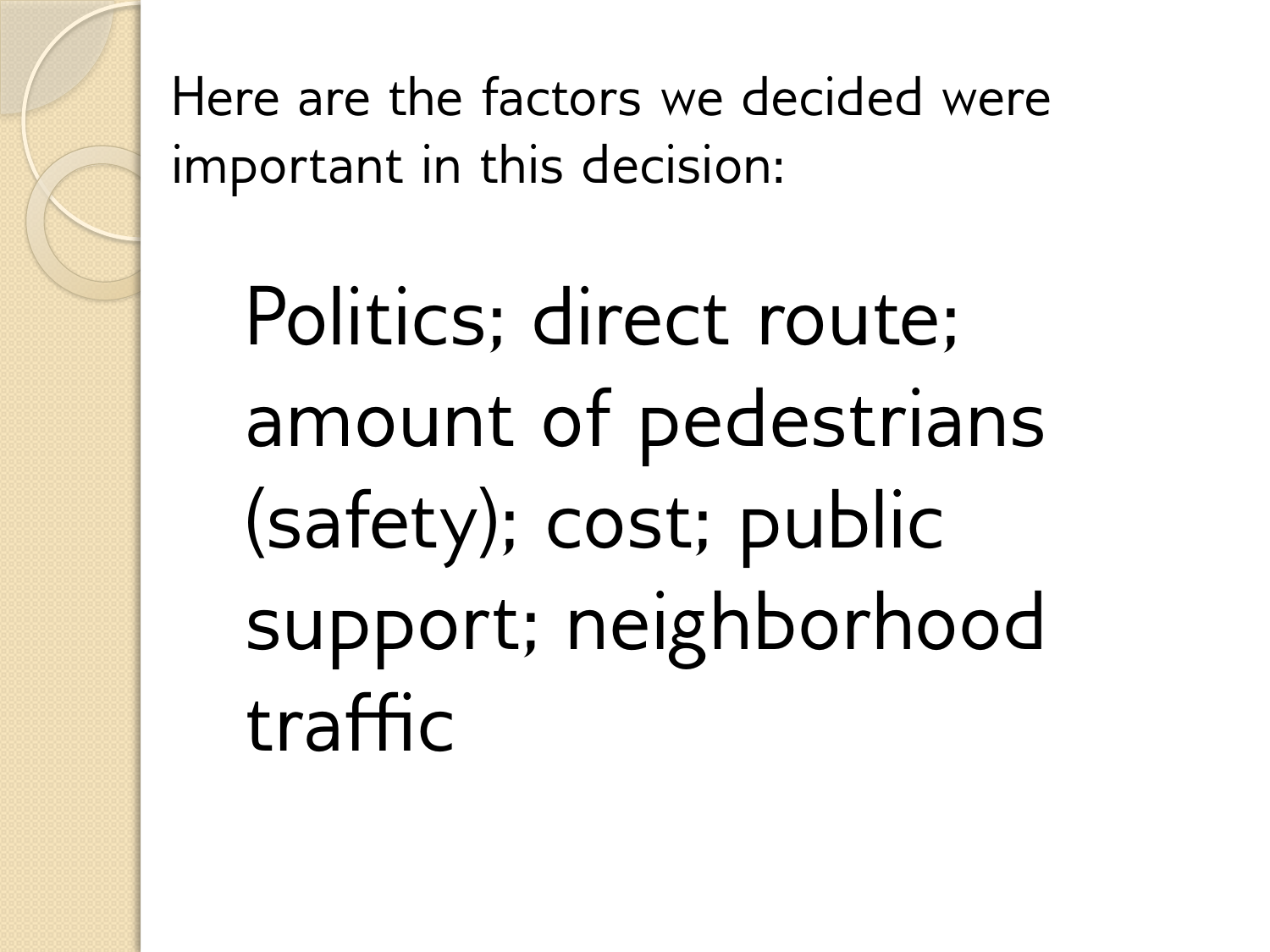

Here are the factors we decided were important in this decision:
Politics; direct route; amount of pedestrians (safety); cost; public support; neighborhood traffic